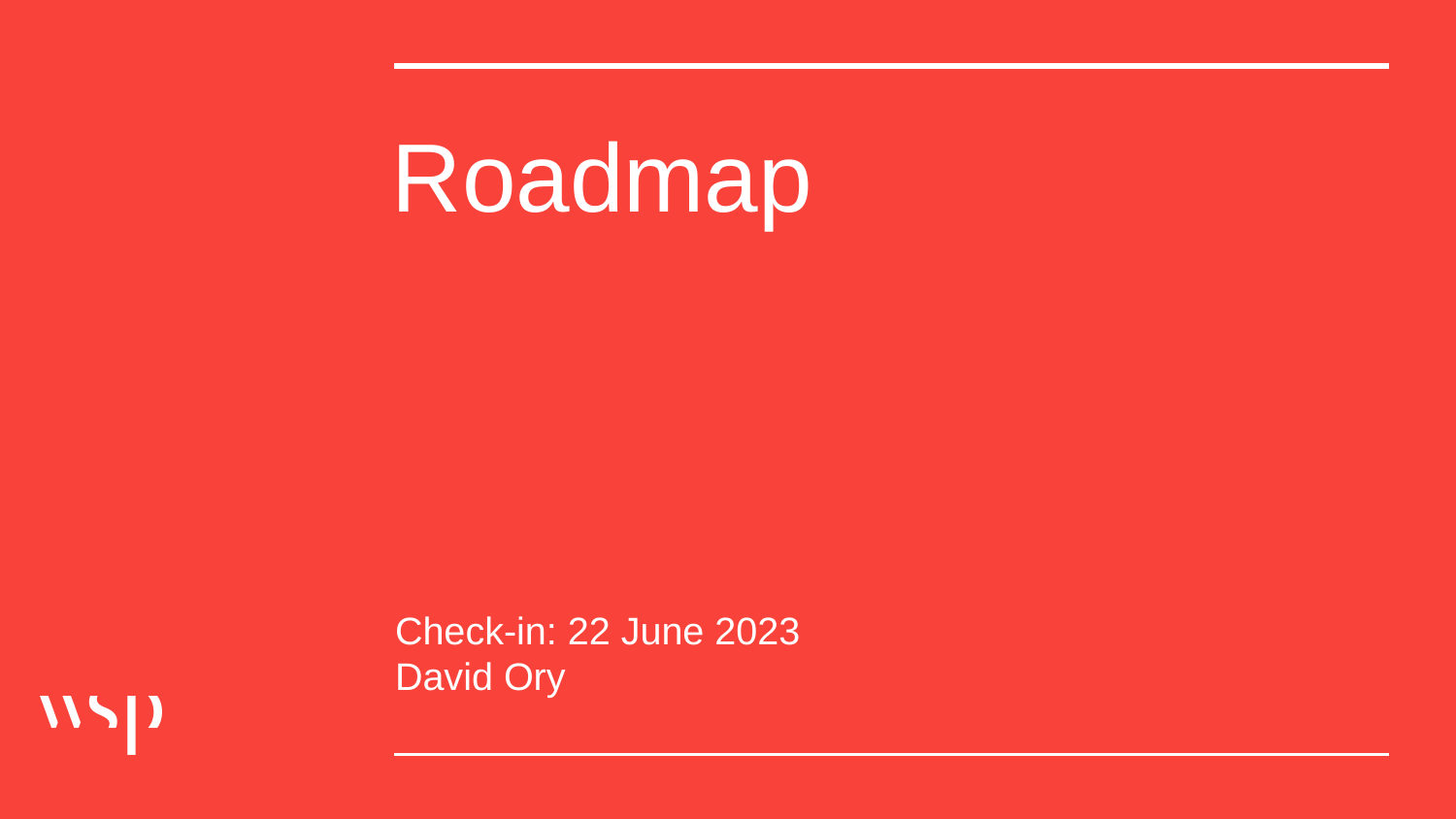

# Roadmap
Check-in: 22 June 2023
David Ory